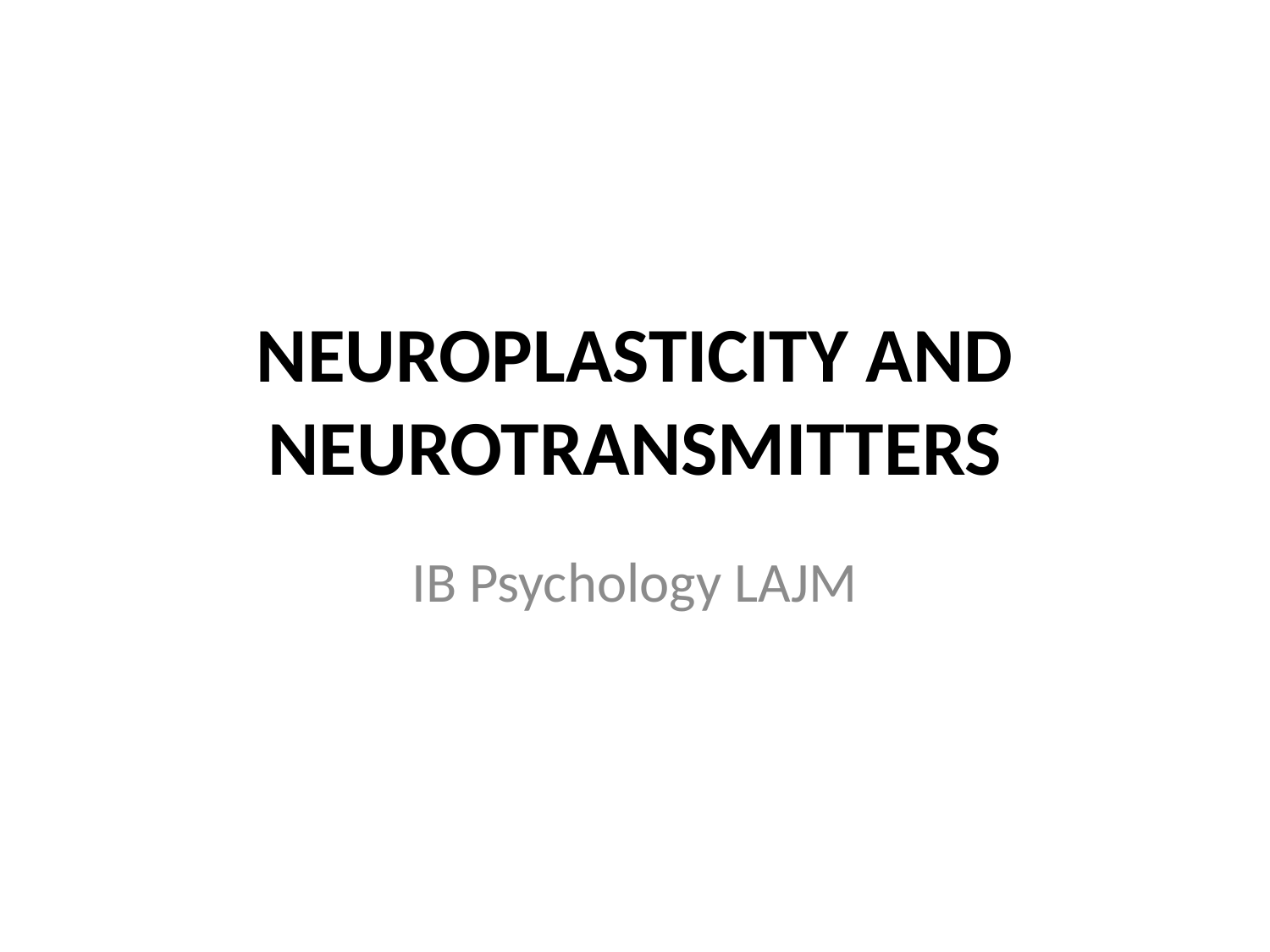

# NEUROPLASTICITY AND NEUROTRANSMITTERS
IB Psychology LAJM